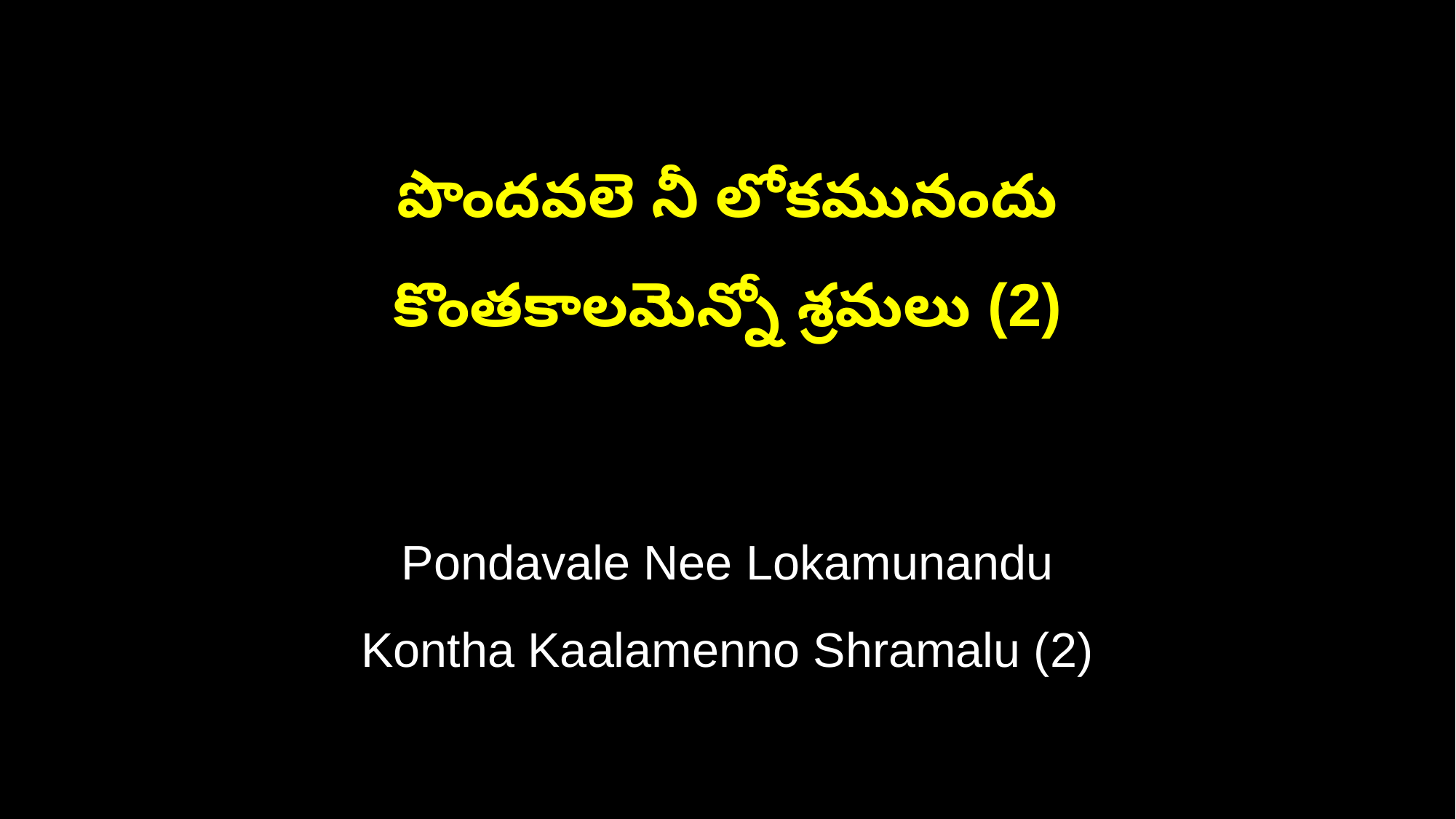

పొందవలె నీ లోకమునందు
కొంతకాలమెన్నో శ్రమలు (2)
Pondavale Nee Lokamunandu
Kontha Kaalamenno Shramalu (2)